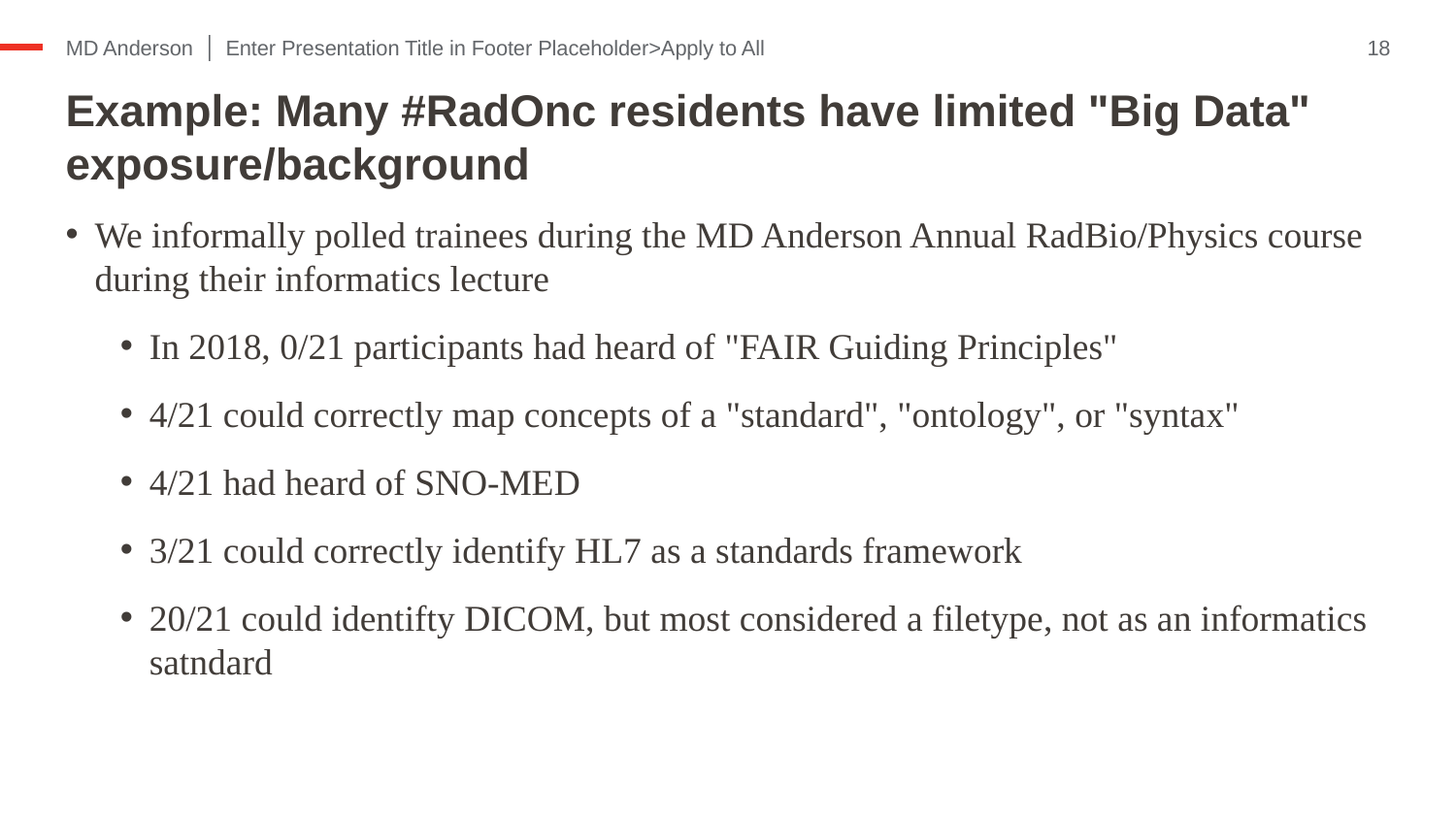

Enter Presentation Title in Footer Placeholder>Apply to All
18
# Example: Many #RadOnc residents have limited "Big Data" exposure/background
We informally polled trainees during the MD Anderson Annual RadBio/Physics course during their informatics lecture
In 2018, 0/21 participants had heard of "FAIR Guiding Principles"
4/21 could correctly map concepts of a "standard", "ontology", or "syntax"
4/21 had heard of SNO-MED
3/21 could correctly identify HL7 as a standards framework
20/21 could identifty DICOM, but most considered a filetype, not as an informatics satndard